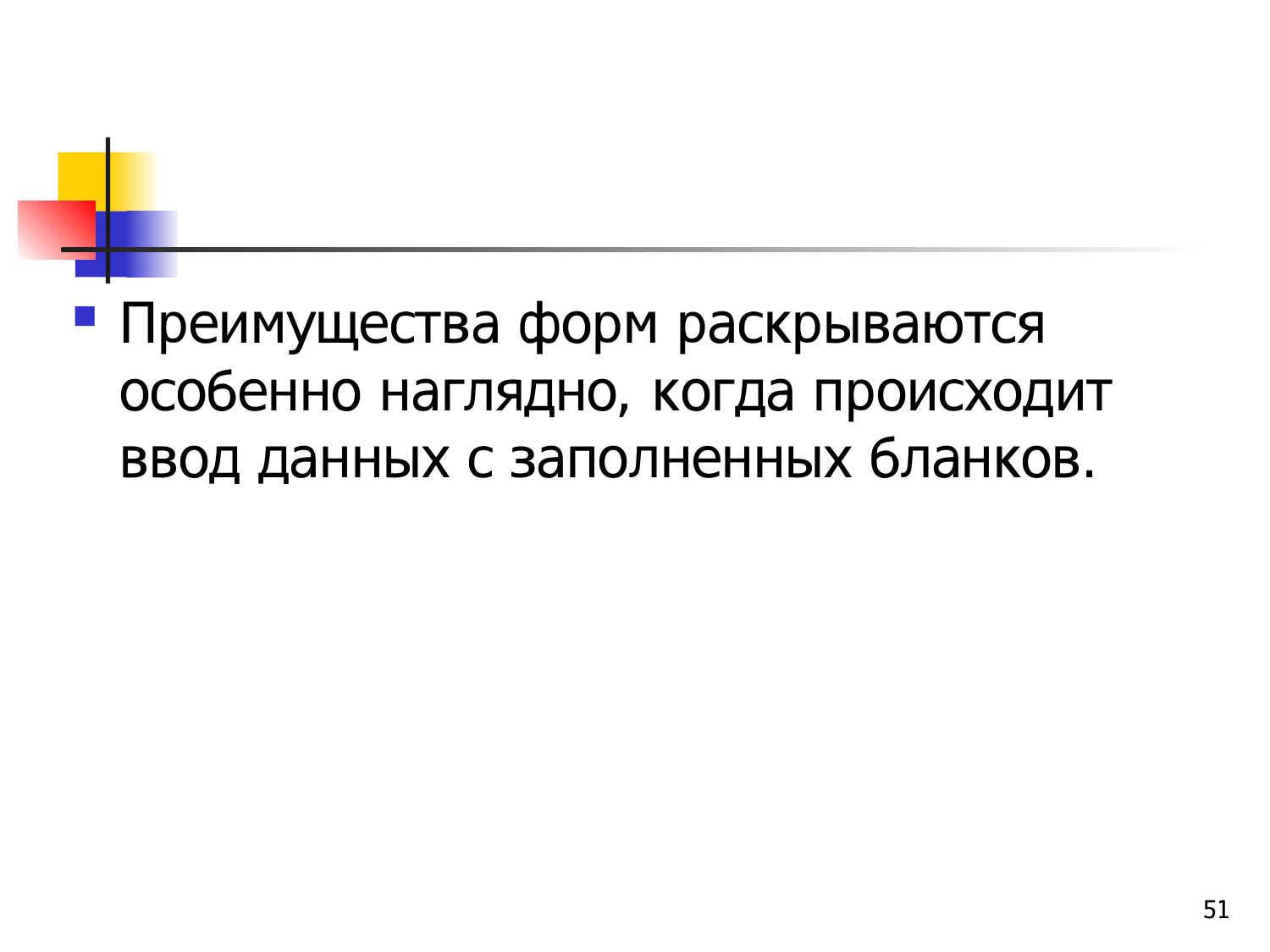

#
Преимущества форм раскрываются особенно наглядно, когда происходит ввод данных с заполненных бланков.
51